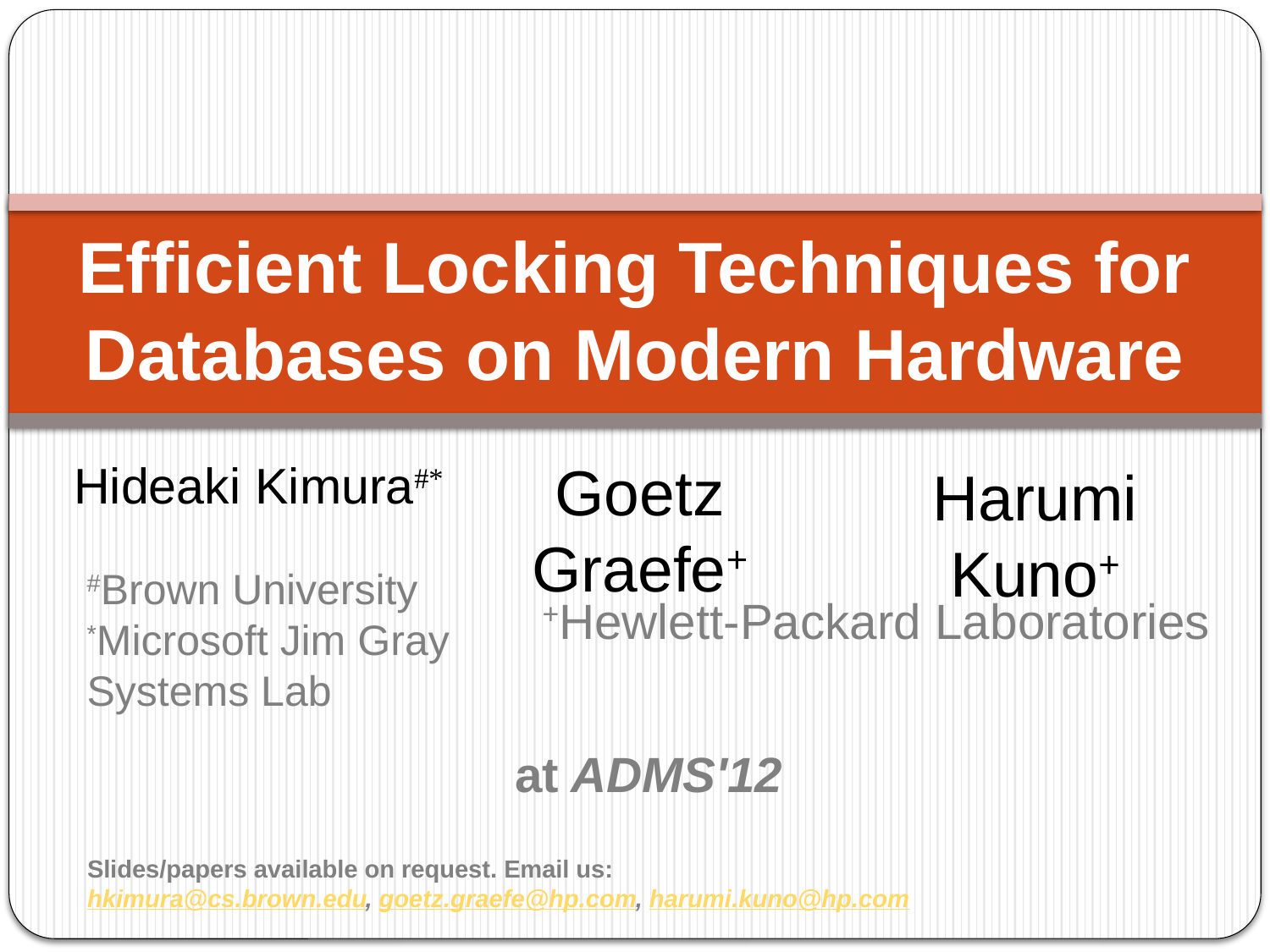

# Efficient Locking Techniques for Databases on Modern Hardware
Goetz Graefe+
Hideaki Kimura#*
Harumi Kuno+
#Brown University
*Microsoft Jim Gray
Systems Lab
+Hewlett-Packard Laboratories
at ADMS'12
Slides/papers available on request. Email us:
hkimura@cs.brown.edu, goetz.graefe@hp.com, harumi.kuno@hp.com